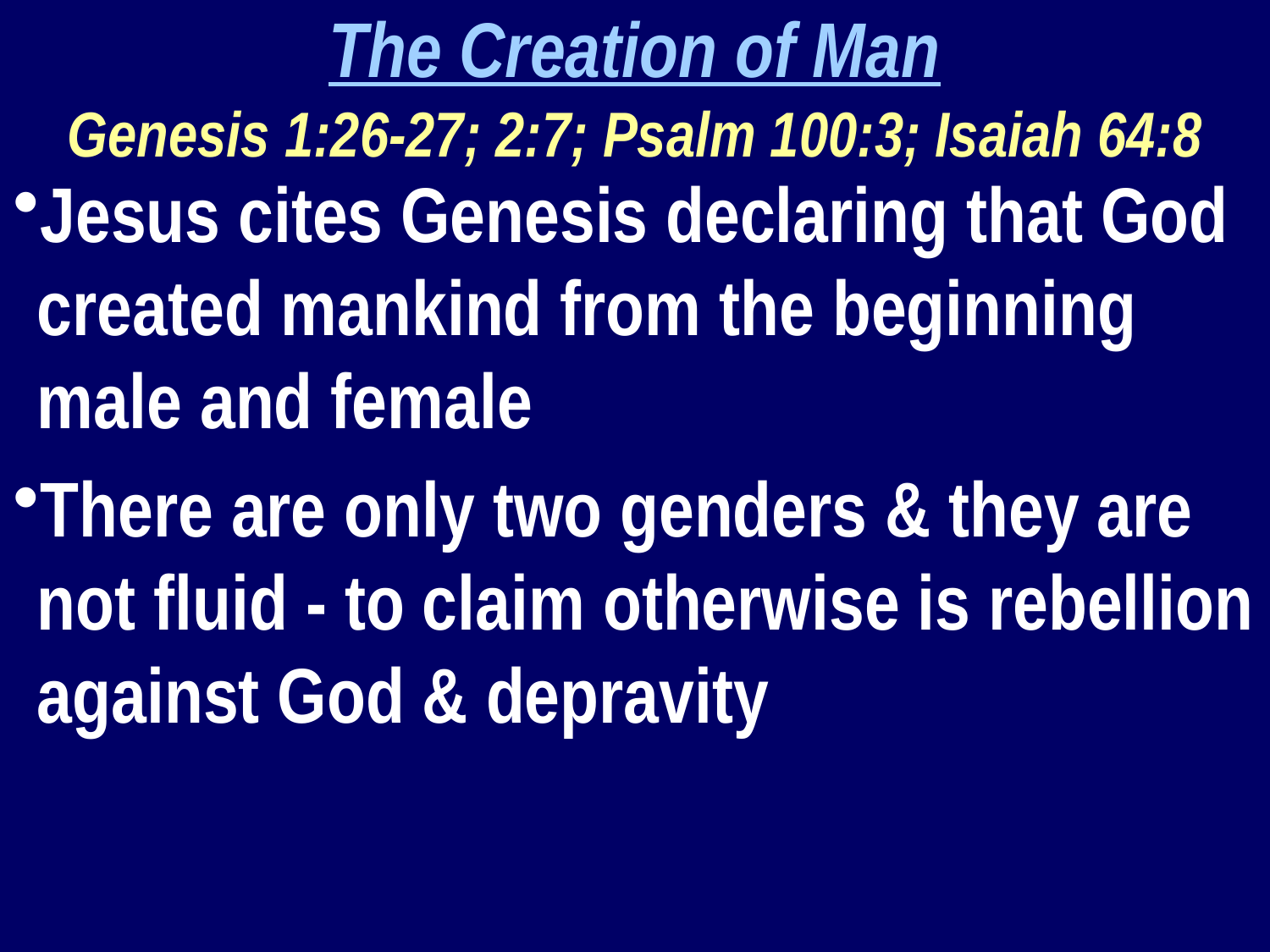

The Creation of Man
Genesis 1:26-27; 2:7; Psalm 100:3; Isaiah 64:8
Jesus cites Genesis declaring that God created mankind from the beginning male and female
There are only two genders & they are not fluid - to claim otherwise is rebellion against God & depravity